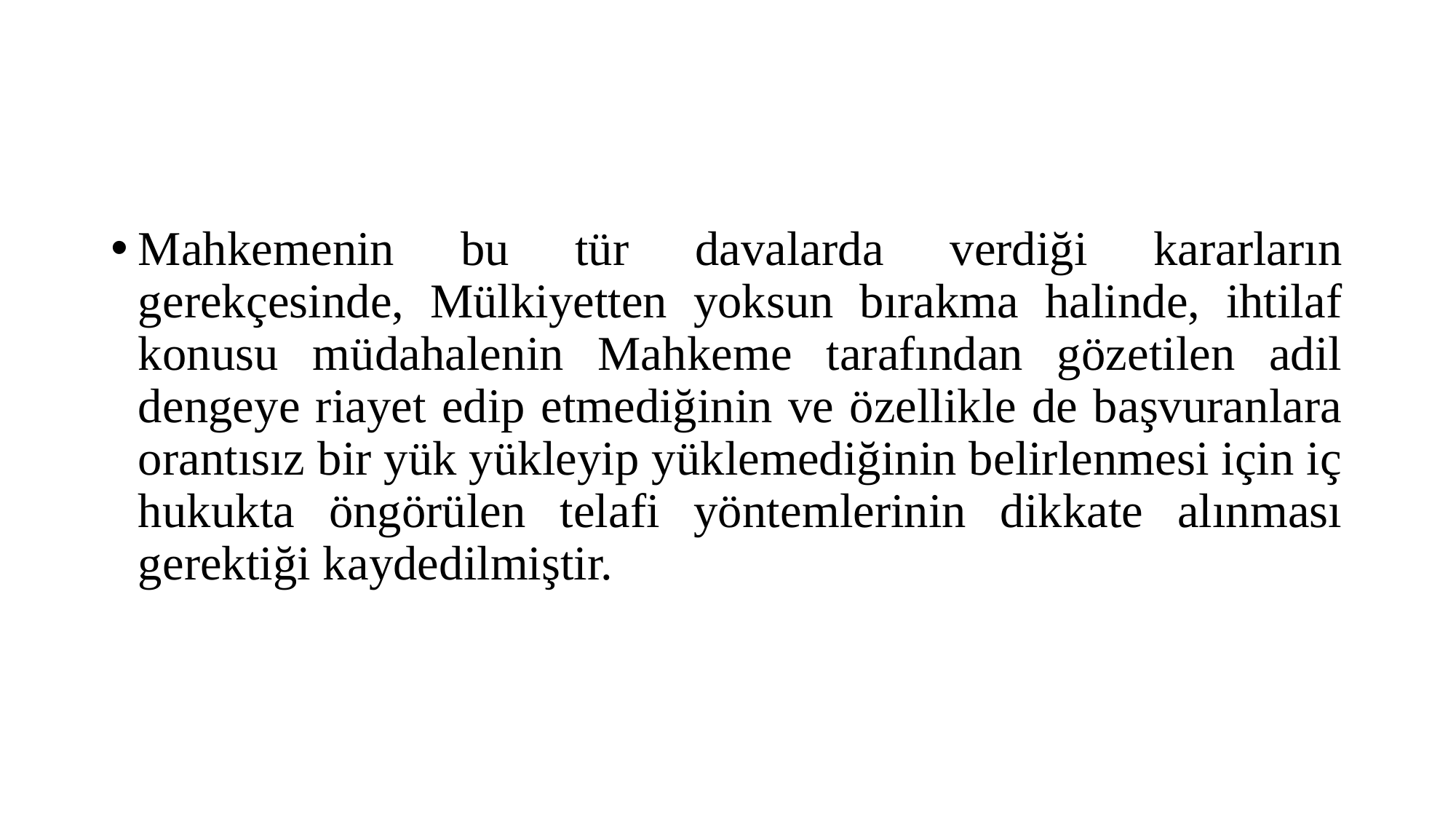

#
Mahkemenin bu tür davalarda verdiği kararların gerekçesinde, Mülkiyetten yoksun bırakma halinde, ihtilaf konusu müdahalenin Mahkeme tarafından gözetilen adil dengeye riayet edip etmediğinin ve özellikle de başvuranlara orantısız bir yük yükleyip yüklemediğinin belirlenmesi için iç hukukta öngörülen telafi yöntemlerinin dikkate alınması gerektiği kaydedilmiştir.